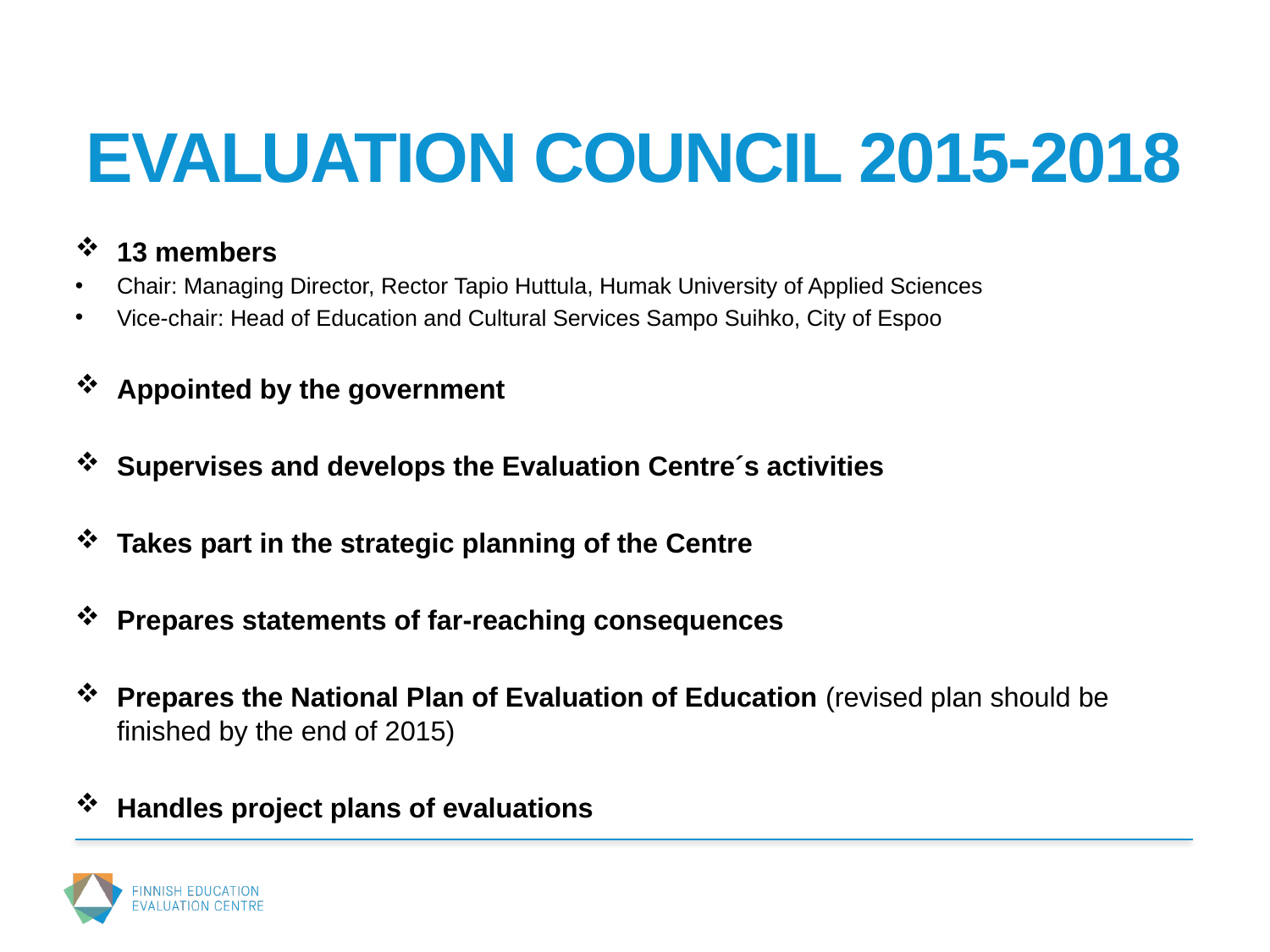

# EVALUATION COUNCIL 2015-2018
13 members
Chair: Managing Director, Rector Tapio Huttula, Humak University of Applied Sciences
Vice-chair: Head of Education and Cultural Services Sampo Suihko, City of Espoo

Appointed by the government

Supervises and develops the Evaluation Centre´s activities

Takes part in the strategic planning of the Centre

Prepares statements of far-reaching consequences

Prepares the National Plan of Evaluation of Education (revised plan should be finished by the end of 2015)

Handles project plans of evaluations